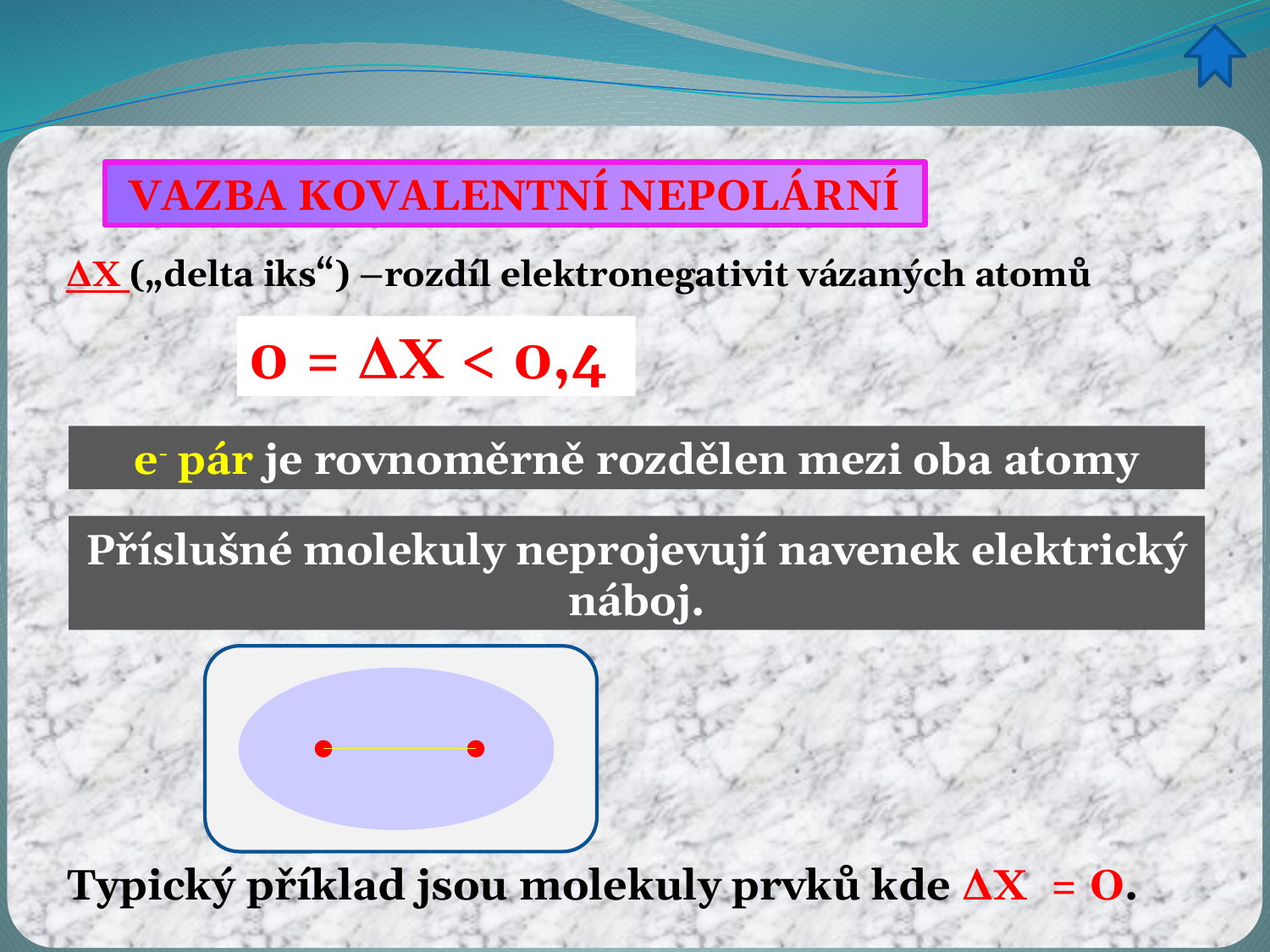

VAZBA KOVALENTNÍ NEPOLÁRNÍ
∆X („delta iks“) –rozdíl elektronegativit vázaných atomů
0 = ∆X < 0,4
e- pár je rovnoměrně rozdělen mezi oba atomy
Příslušné molekuly neprojevují navenek elektrický náboj.

Typický příklad jsou molekuly prvků kde ∆X  = O.